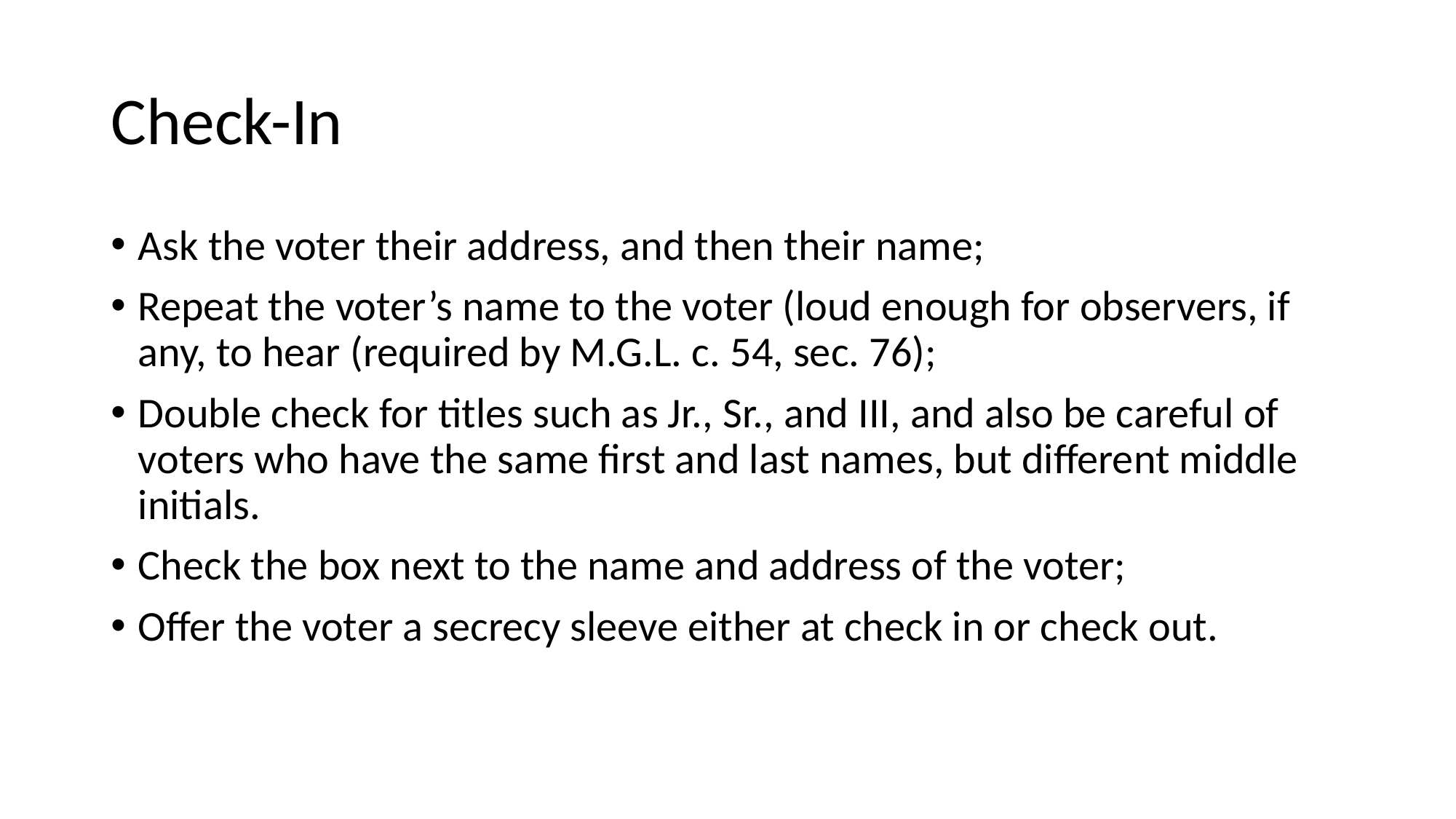

# Check-In
Ask the voter their address, and then their name;
Repeat the voter’s name to the voter (loud enough for observers, if any, to hear (required by M.G.L. c. 54, sec. 76);
Double check for titles such as Jr., Sr., and III, and also be careful of voters who have the same first and last names, but different middle initials.
Check the box next to the name and address of the voter;
Offer the voter a secrecy sleeve either at check in or check out.